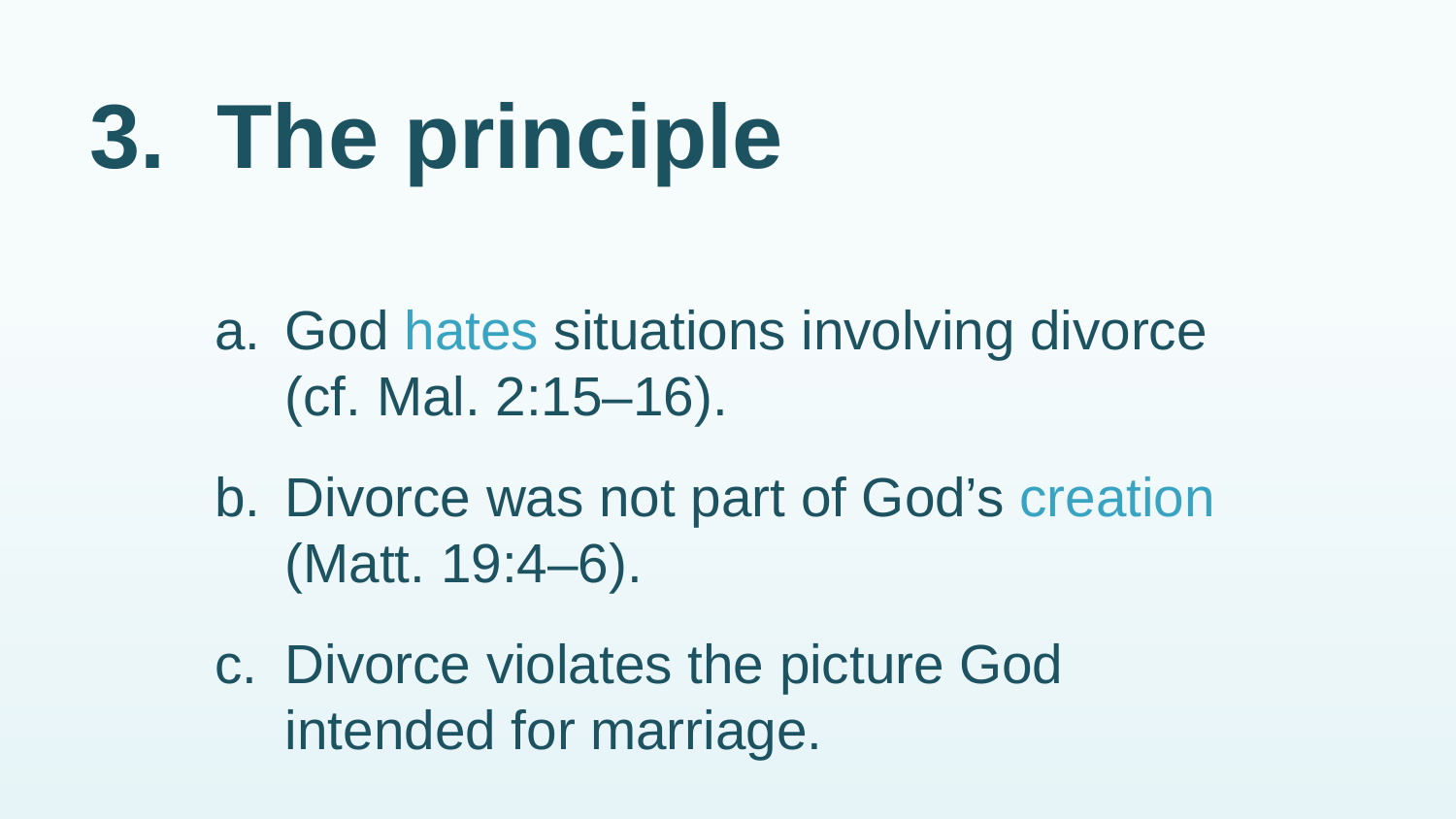

# 3.	The principle
a.	God hates situations involving divorce (cf. Mal. 2:15–16).
b.	Divorce was not part of God’s creation (Matt. 19:4–6).
c.	Divorce violates the picture God intended for marriage.